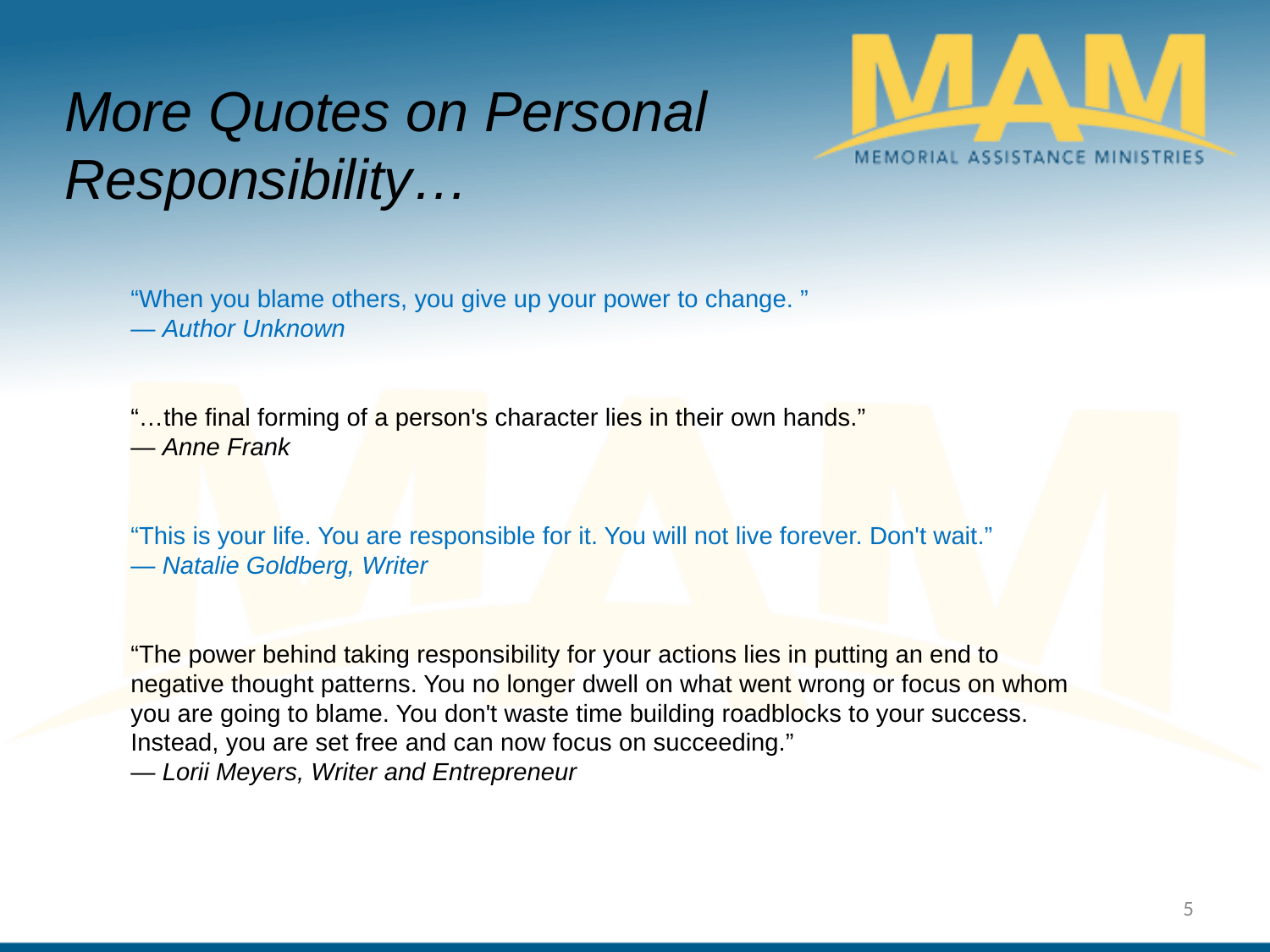

More Quotes on Personal Responsibility…
“When you blame others, you give up your power to change. ”
― Author Unknown

“…the final forming of a person's character lies in their own hands.”
― Anne Frank

“This is your life. You are responsible for it. You will not live forever. Don't wait.”
― Natalie Goldberg, Writer

“The power behind taking responsibility for your actions lies in putting an end to negative thought patterns. You no longer dwell on what went wrong or focus on whom you are going to blame. You don't waste time building roadblocks to your success. Instead, you are set free and can now focus on succeeding.”
― Lorii Meyers, Writer and Entrepreneur
5